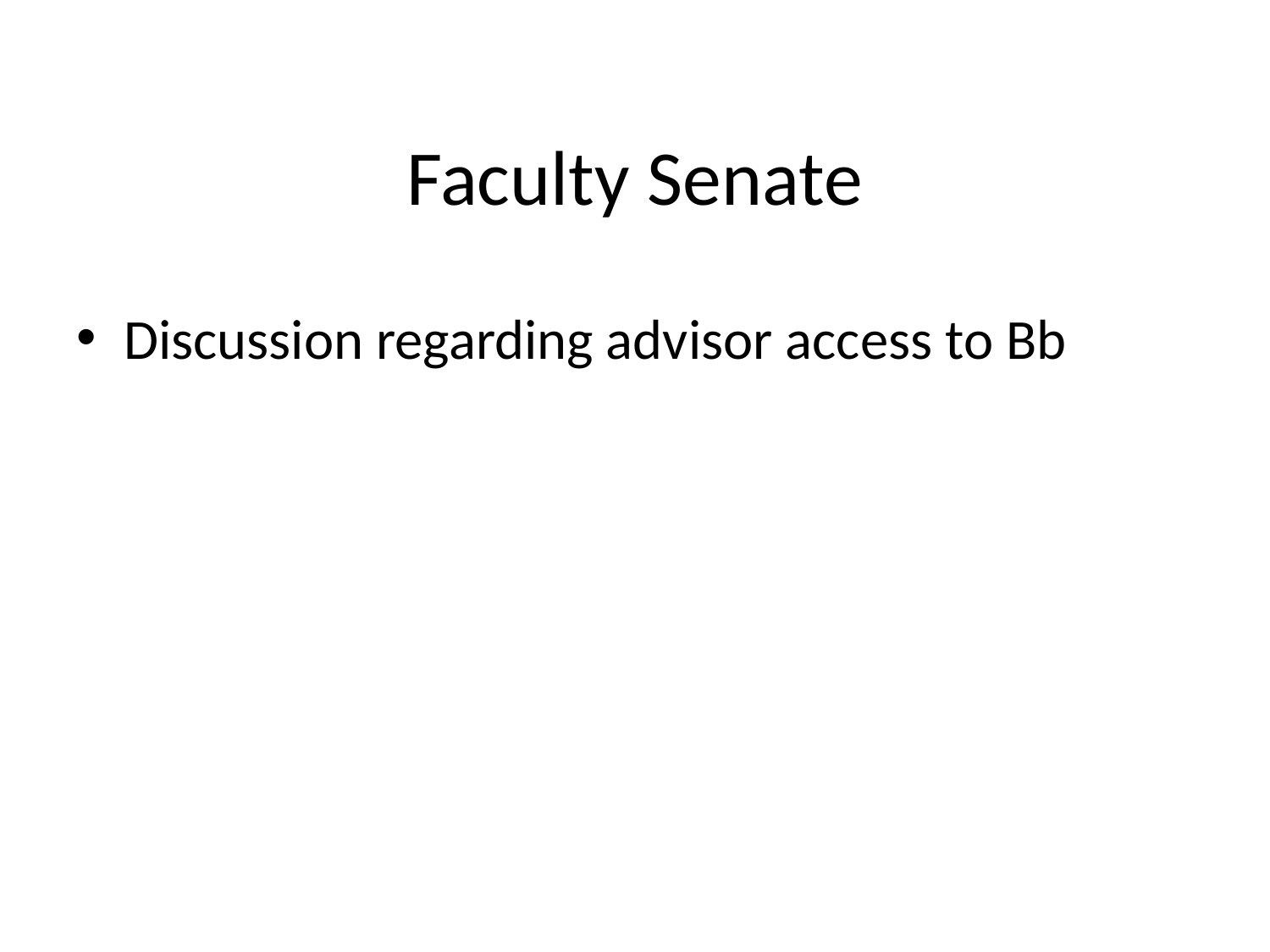

# Faculty Senate
Discussion regarding advisor access to Bb